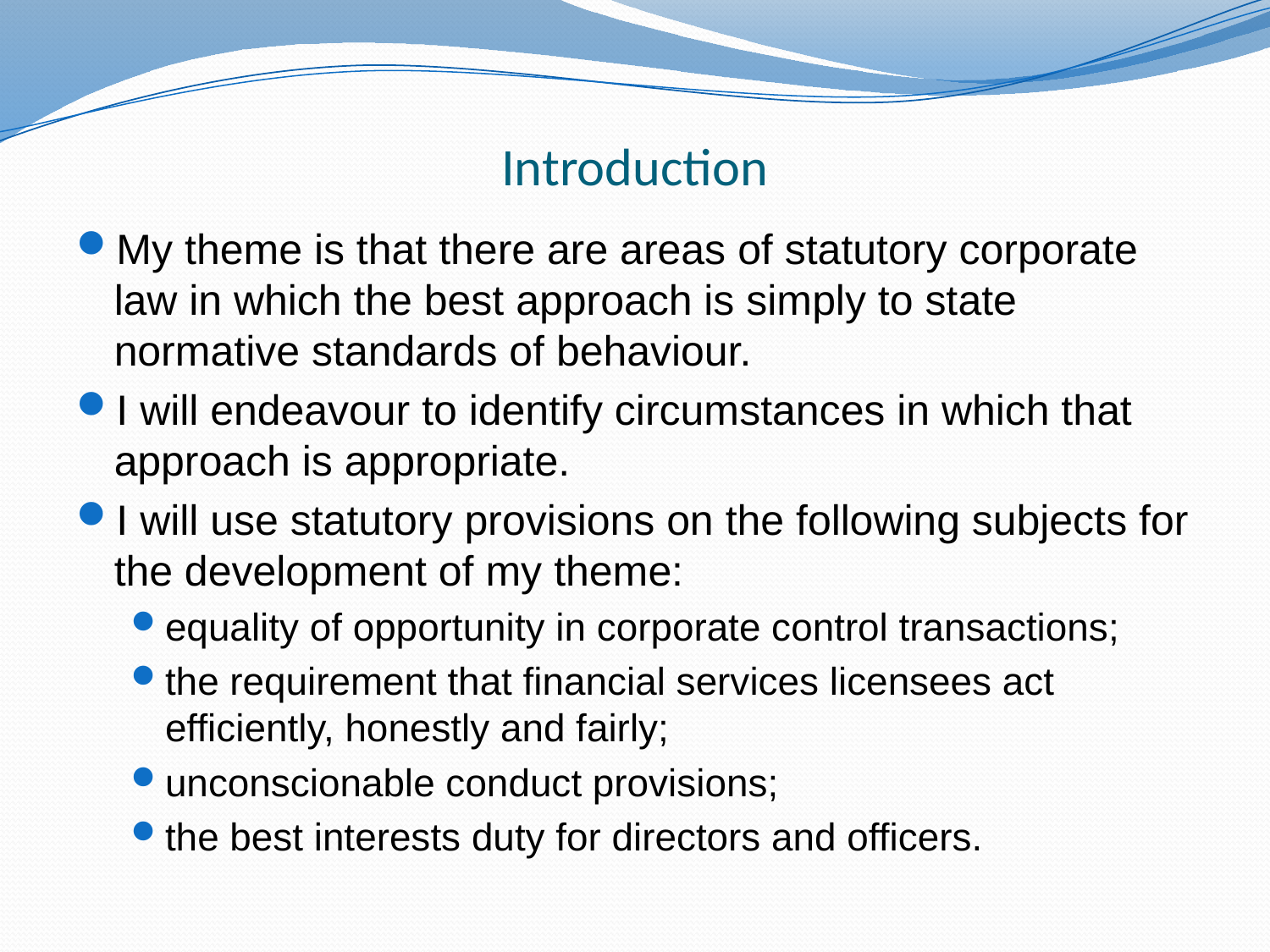

# Introduction
My theme is that there are areas of statutory corporate law in which the best approach is simply to state normative standards of behaviour.
I will endeavour to identify circumstances in which that approach is appropriate.
I will use statutory provisions on the following subjects for the development of my theme:
equality of opportunity in corporate control transactions;
the requirement that financial services licensees act efficiently, honestly and fairly;
unconscionable conduct provisions;
the best interests duty for directors and officers.